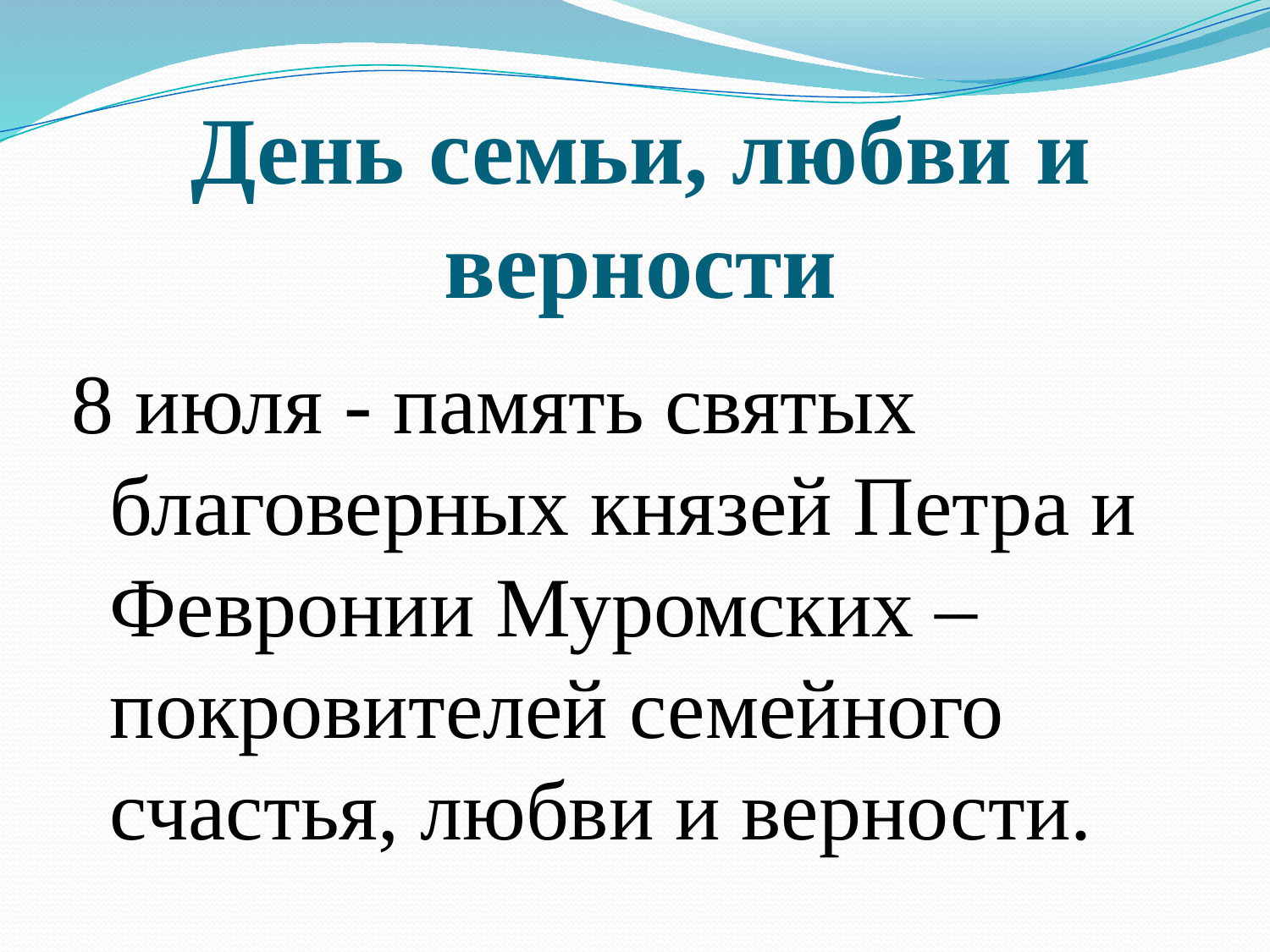

# День семьи, любви и верности
8 июля - память святых благоверных князей Петра и Февронии Муромских – покровителей семейного счастья, любви и верности.